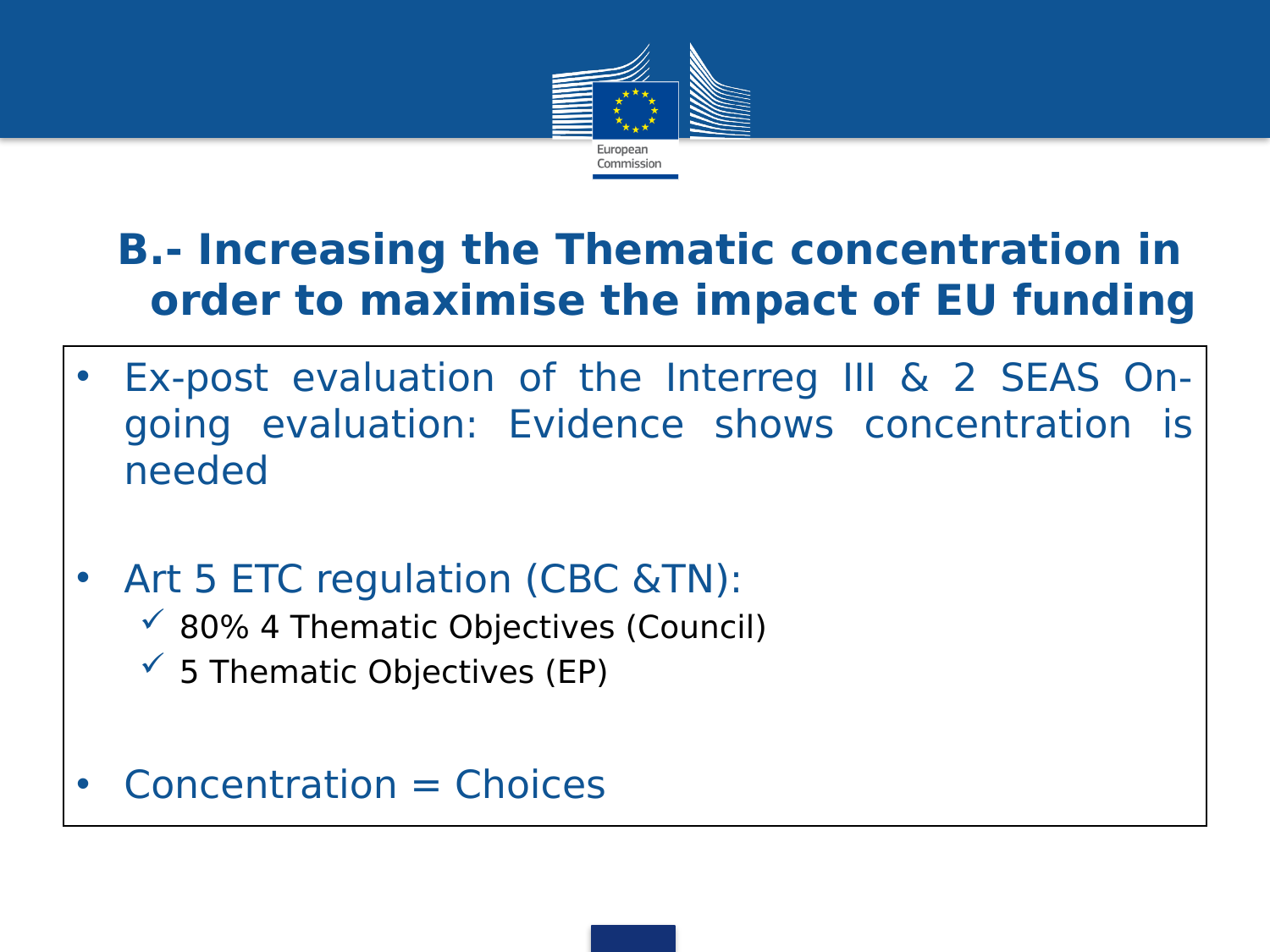

B.- Increasing the Thematic concentration in order to maximise the impact of EU funding
Ex-post evaluation of the Interreg III & 2 SEAS On-going evaluation: Evidence shows concentration is needed

Art 5 ETC regulation (CBC &TN):
80% 4 Thematic Objectives (Council)
5 Thematic Objectives (EP)

Concentration = Choices